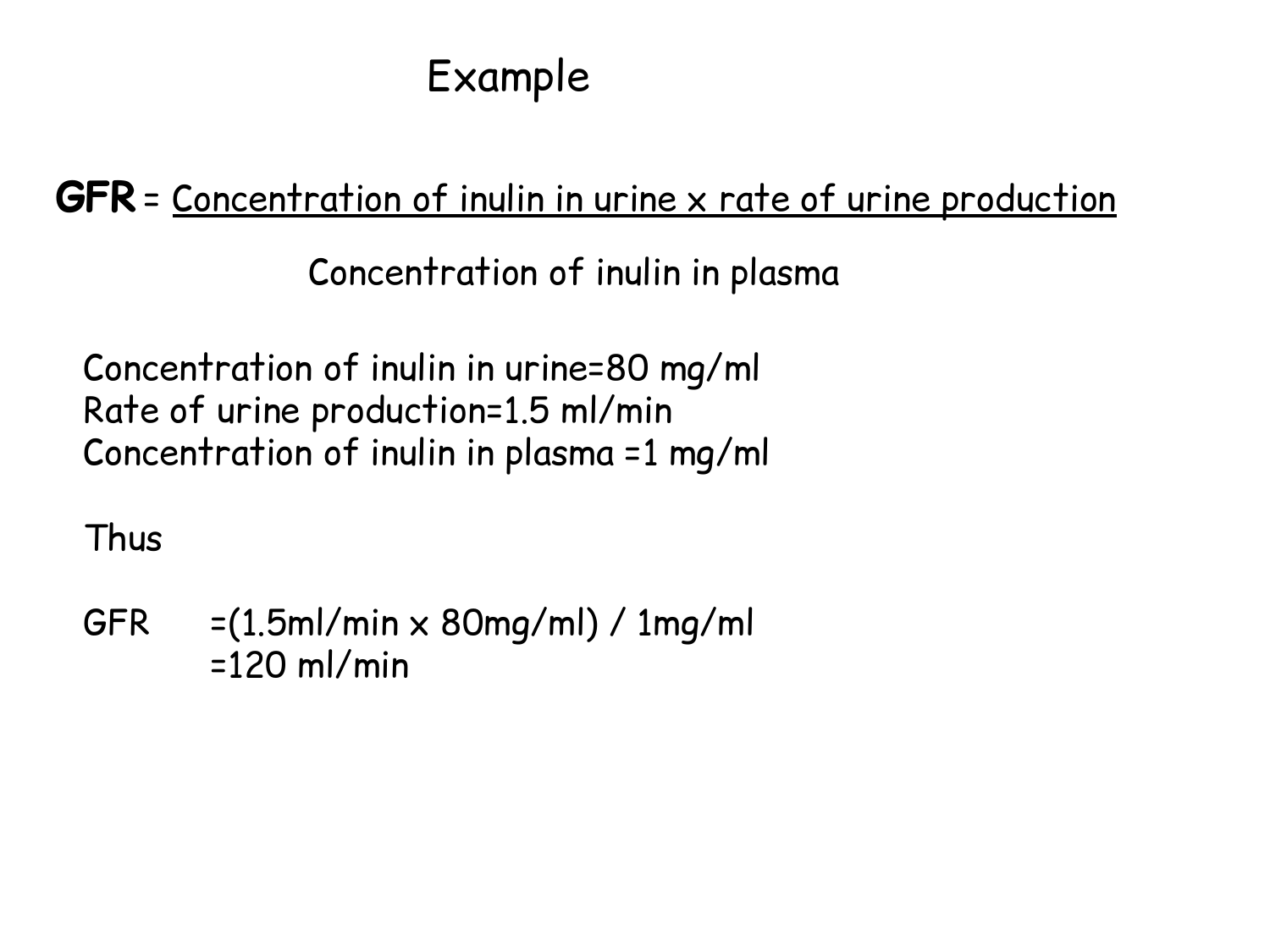

Example
GFR
= Concentration of inulin in urine x rate of urine production

Concentration of inulin in plasma
Concentration of inulin in urine=80 mg/ml
Rate of urine production=1.5 ml/min
Concentration of inulin in plasma =1 mg/ml

Thus

GFR 	=(1.5ml/min x 80mg/ml) / 1mg/ml
	=120 ml/min